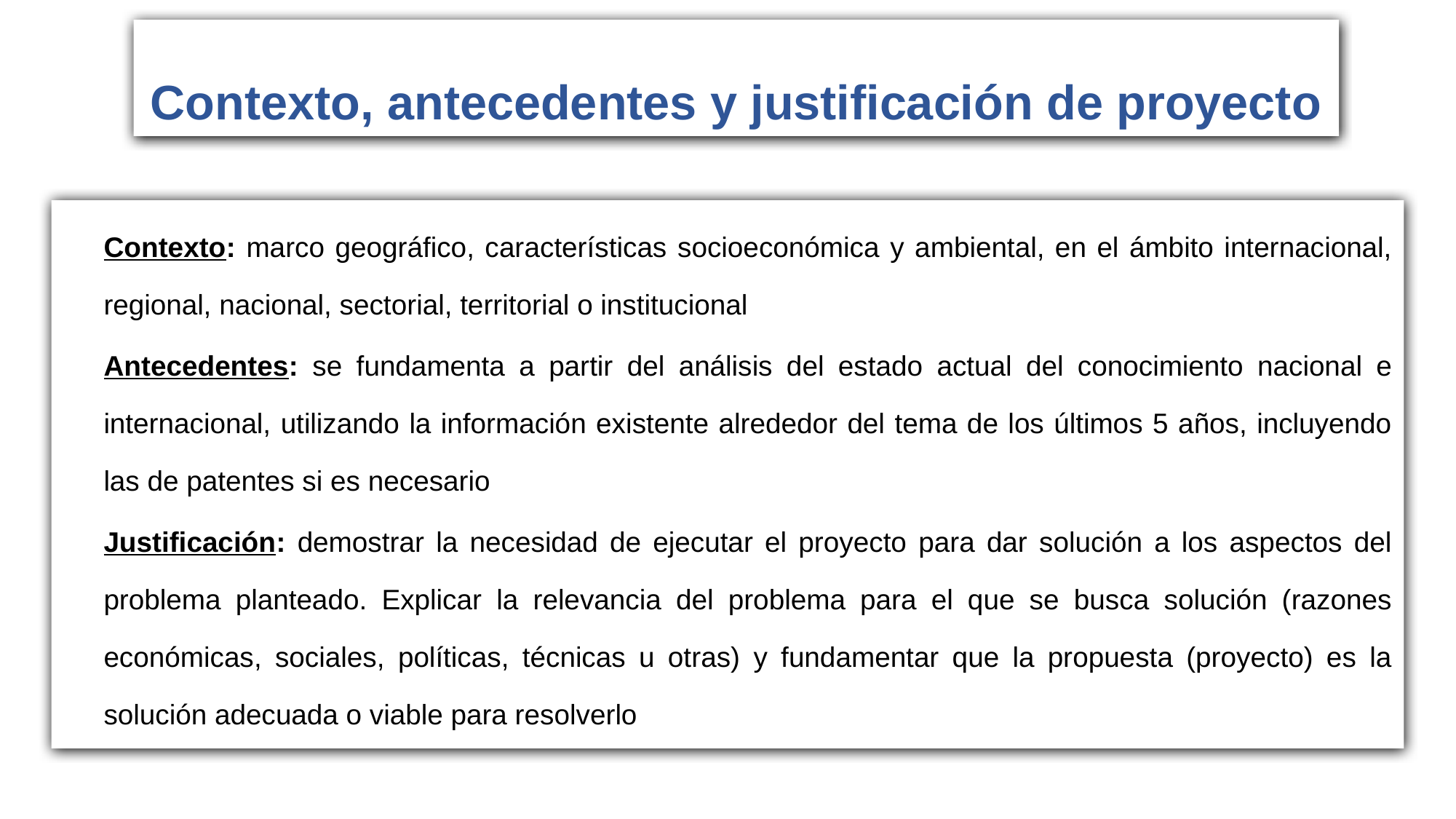

# Contexto, antecedentes y justificación de proyecto
Contexto: marco geográfico, características socioeconómica y ambiental, en el ámbito internacional, regional, nacional, sectorial, territorial o institucional
Antecedentes: se fundamenta a partir del análisis del estado actual del conocimiento nacional e internacional, utilizando la información existente alrededor del tema de los últimos 5 años, incluyendo las de patentes si es necesario
Justificación: demostrar la necesidad de ejecutar el proyecto para dar solución a los aspectos del problema planteado. Explicar la relevancia del problema para el que se busca solución (razones económicas, sociales, políticas, técnicas u otras) y fundamentar que la propuesta (proyecto) es la solución adecuada o viable para resolverlo